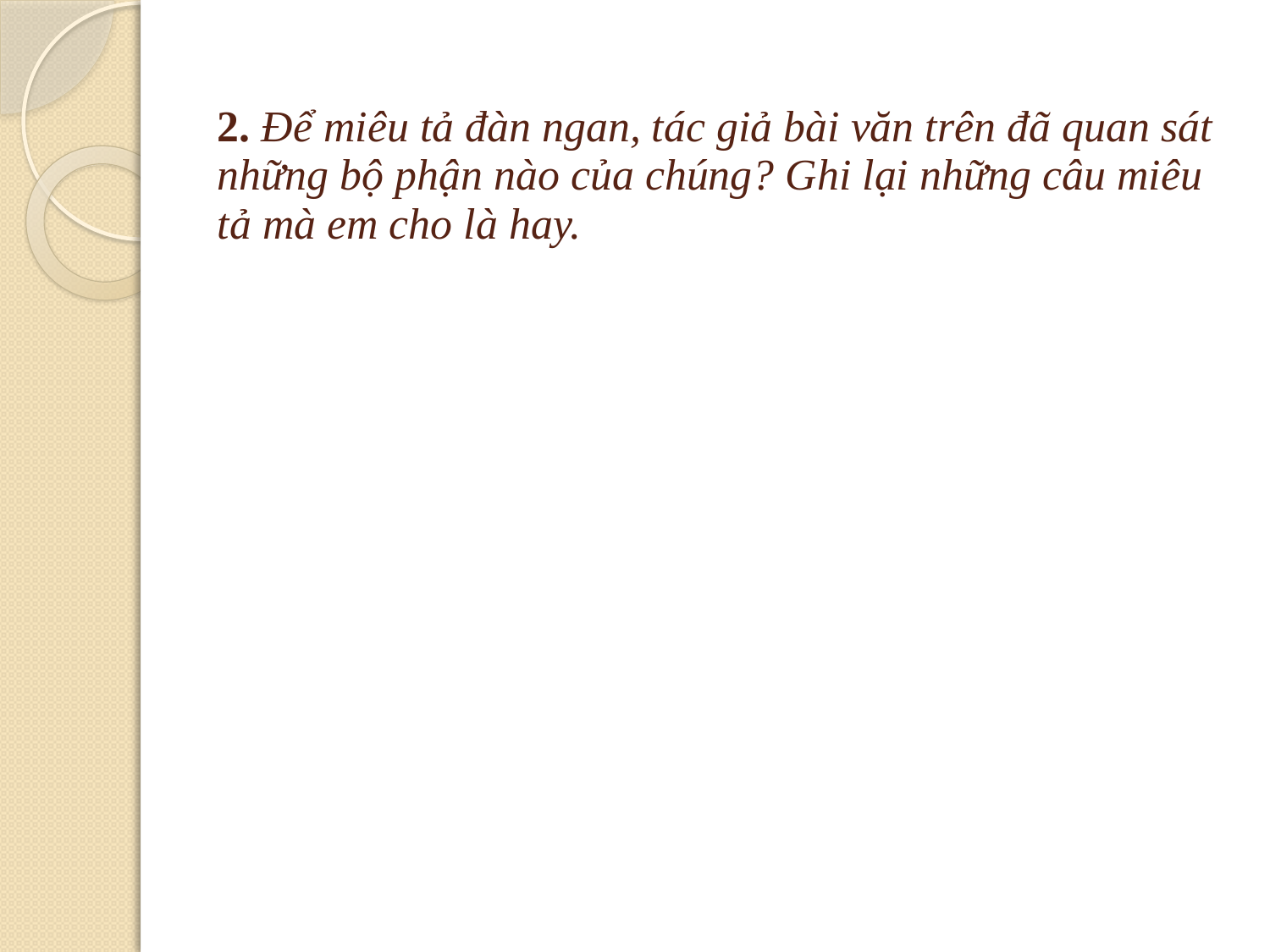

# 2. Để miêu tả đàn ngan, tác giả bài văn trên đã quan sát những bộ phận nào của chúng? Ghi lại những câu miêu tả mà em cho là hay.